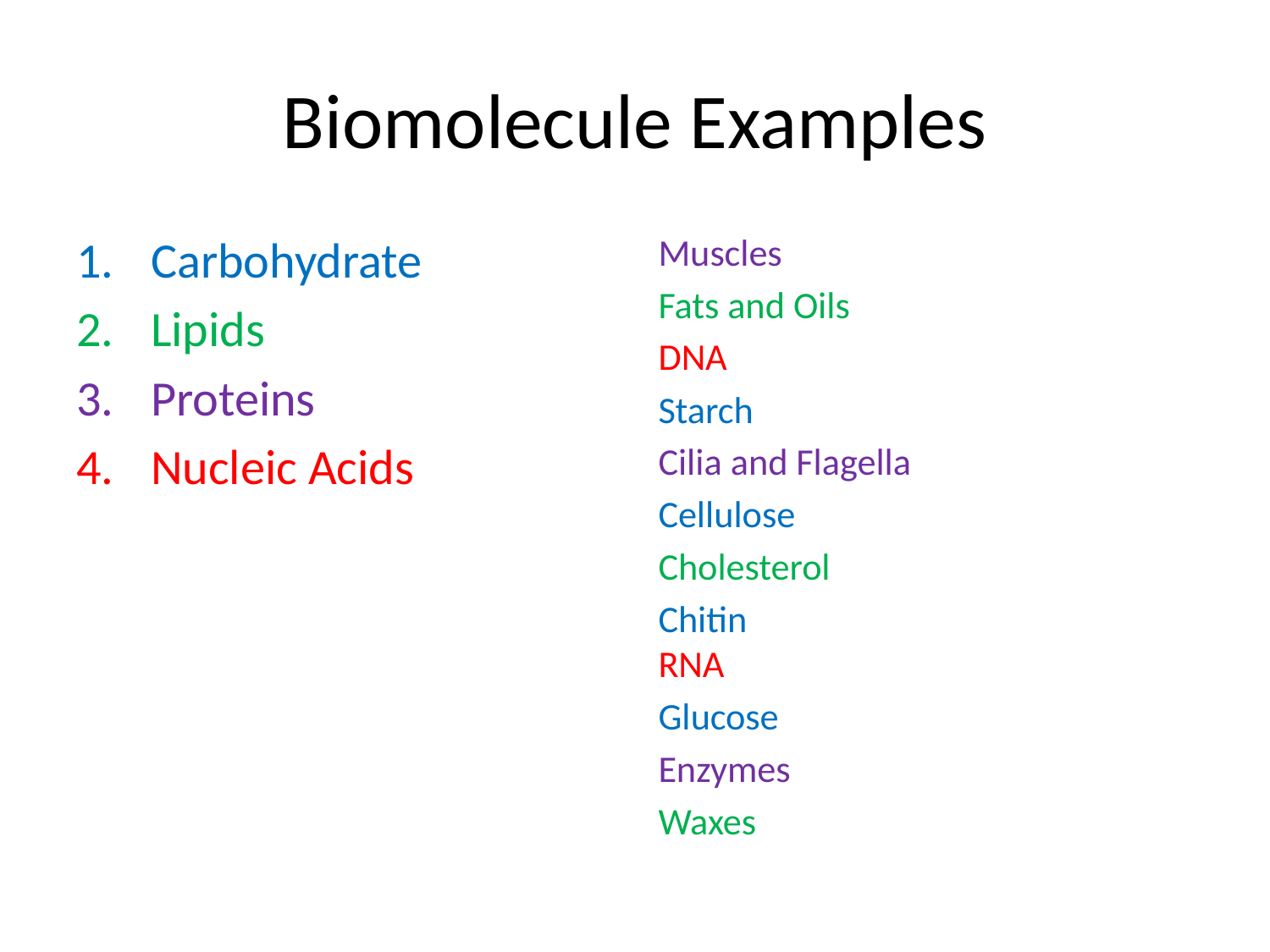

# Biomolecule Examples
Carbohydrate
Lipids
Proteins
Nucleic Acids
Muscles
Fats and Oils
DNA
Starch
Cilia and Flagella
Cellulose
Cholesterol
Chitin
RNA
Glucose
Enzymes
Waxes